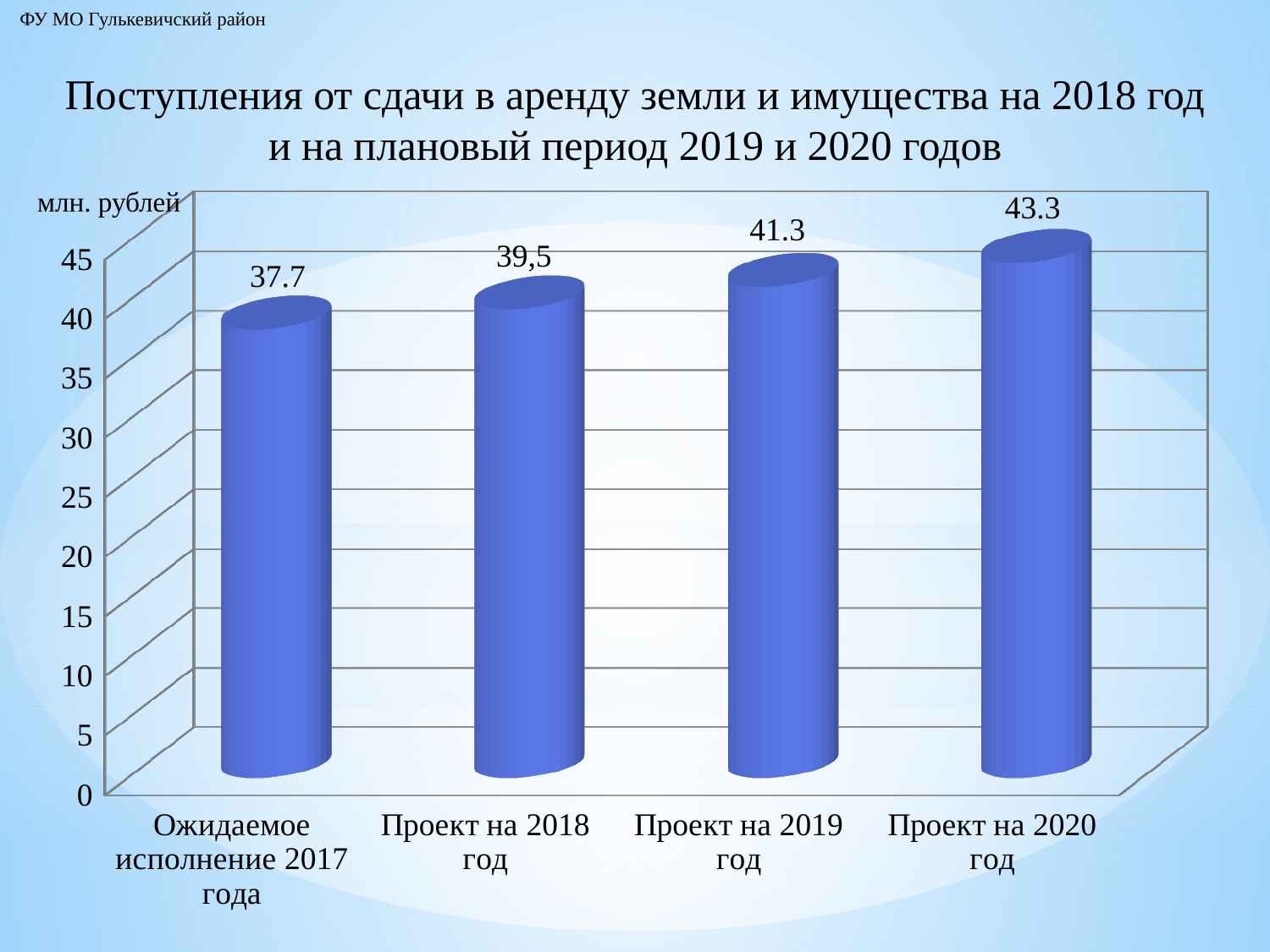

ФУ МО Гулькевичский район
# Поступления от сдачи в аренду земли и имущества на 2018 год и на плановый период 2019 и 2020 годов

[unsupported chart]

млн. рублей